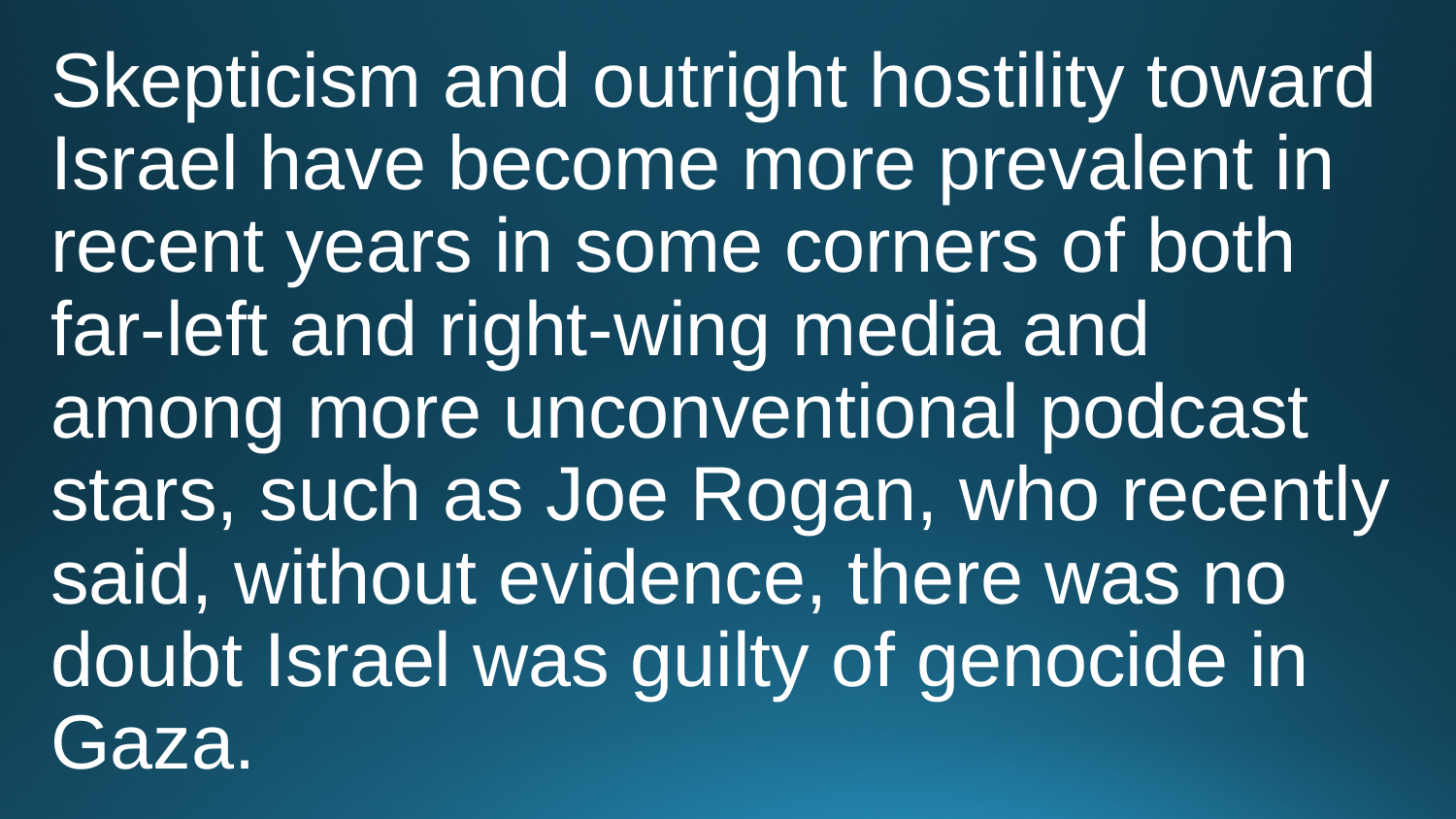

Skepticism and outright hostility toward Israel have become more prevalent in recent years in some corners of both far-left and right-wing media and among more unconventional podcast stars, such as Joe Rogan, who recently said, without evidence, there was no doubt Israel was guilty of genocide in Gaza.